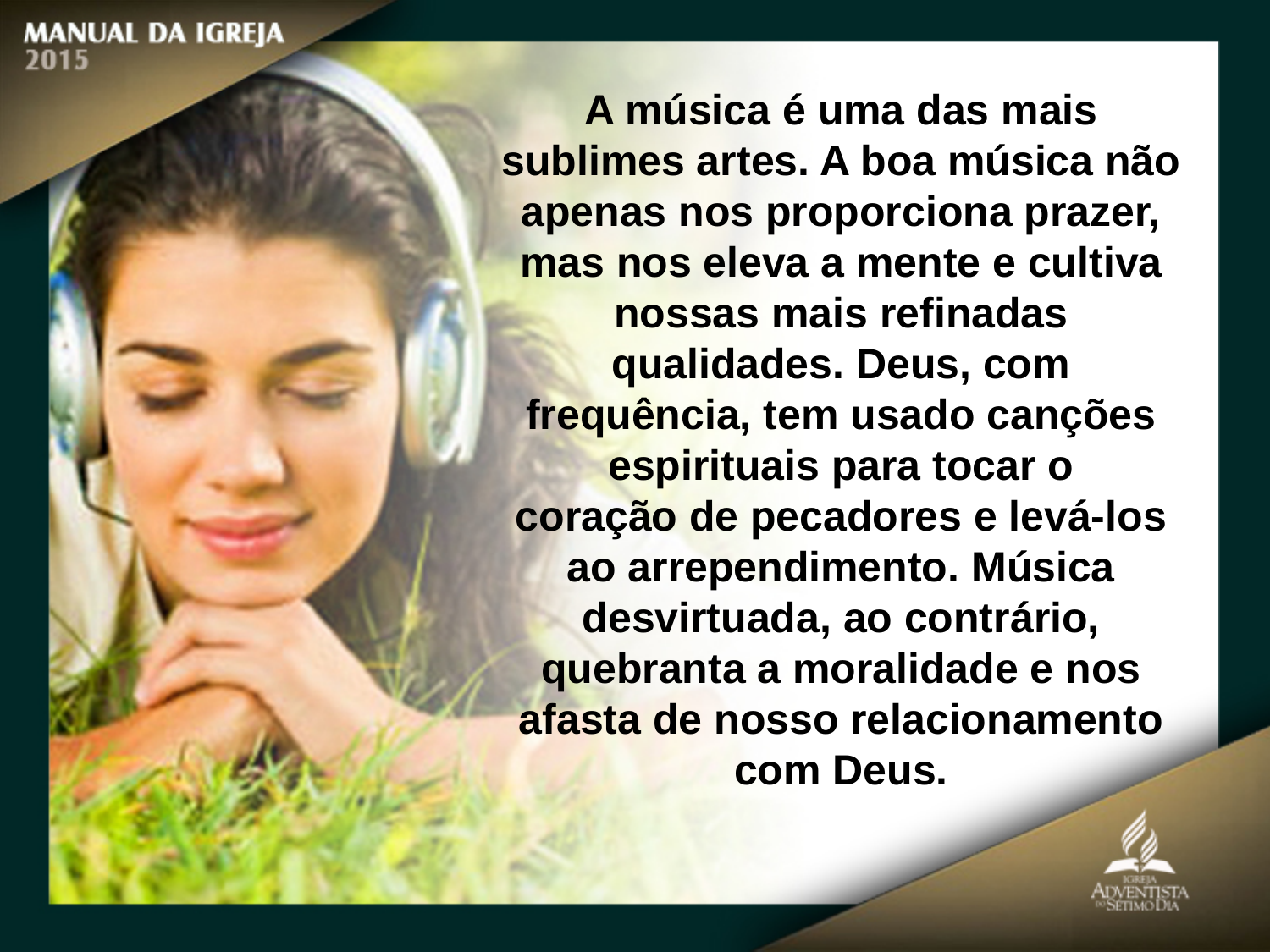

A música é uma das mais sublimes artes. A boa música não apenas nos proporciona prazer, mas nos eleva a mente e cultiva nossas mais refinadas
qualidades. Deus, com frequência, tem usado canções espirituais para tocar o
coração de pecadores e levá-los ao arrependimento. Música desvirtuada, ao contrário,
quebranta a moralidade e nos afasta de nosso relacionamento com Deus.